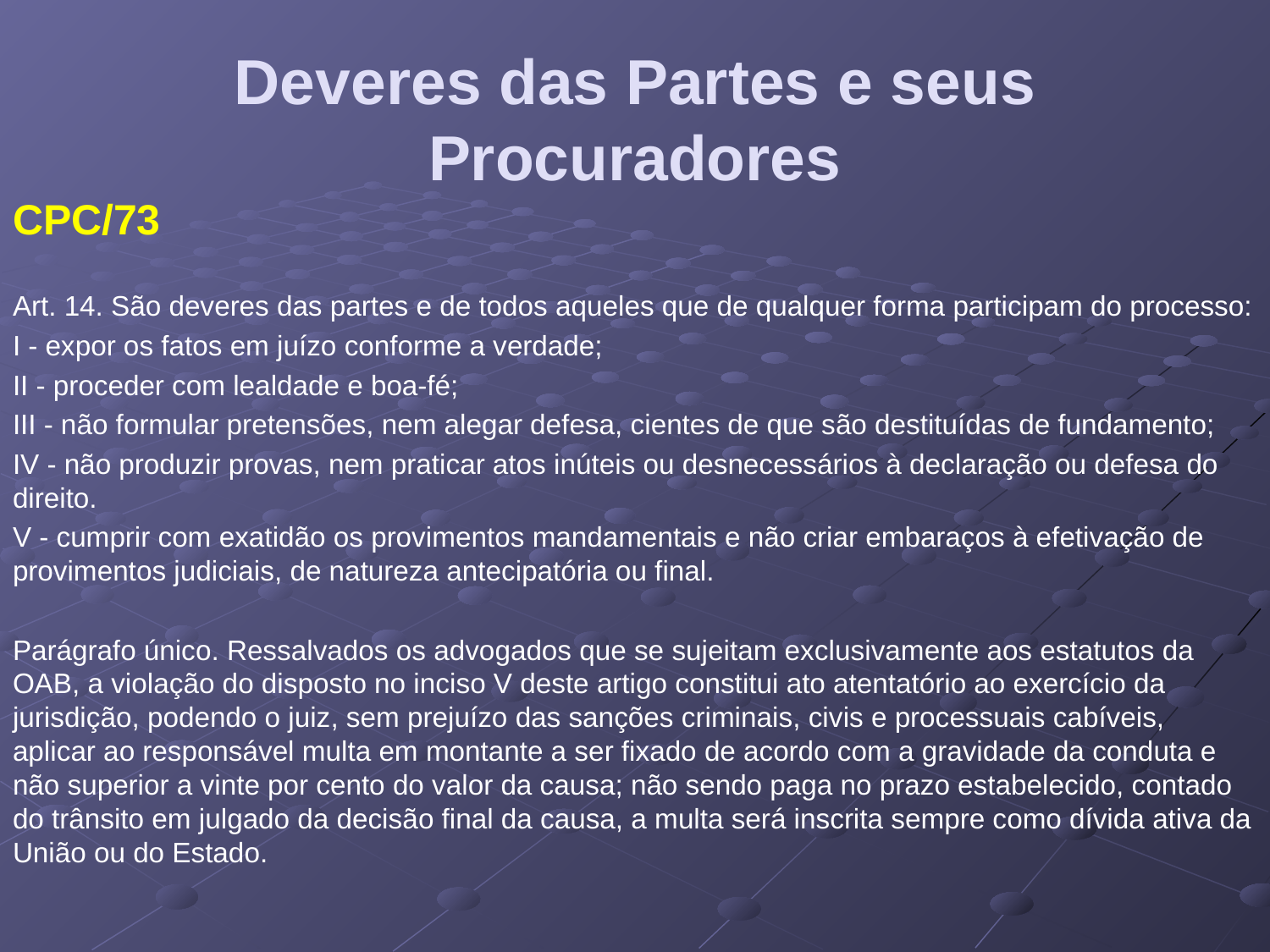

# Deveres das Partes e seus Procuradores
CPC/73

Art. 14. São deveres das partes e de todos aqueles que de qualquer forma participam do processo:
I - expor os fatos em juízo conforme a verdade;
II - proceder com lealdade e boa-fé;
III - não formular pretensões, nem alegar defesa, cientes de que são destituídas de fundamento;
IV - não produzir provas, nem praticar atos inúteis ou desnecessários à declaração ou defesa do direito.
V - cumprir com exatidão os provimentos mandamentais e não criar embaraços à efetivação de provimentos judiciais, de natureza antecipatória ou final.

Parágrafo único. Ressalvados os advogados que se sujeitam exclusivamente aos estatutos da OAB, a violação do disposto no inciso V deste artigo constitui ato atentatório ao exercício da jurisdição, podendo o juiz, sem prejuízo das sanções criminais, civis e processuais cabíveis, aplicar ao responsável multa em montante a ser fixado de acordo com a gravidade da conduta e não superior a vinte por cento do valor da causa; não sendo paga no prazo estabelecido, contado do trânsito em julgado da decisão final da causa, a multa será inscrita sempre como dívida ativa da União ou do Estado.